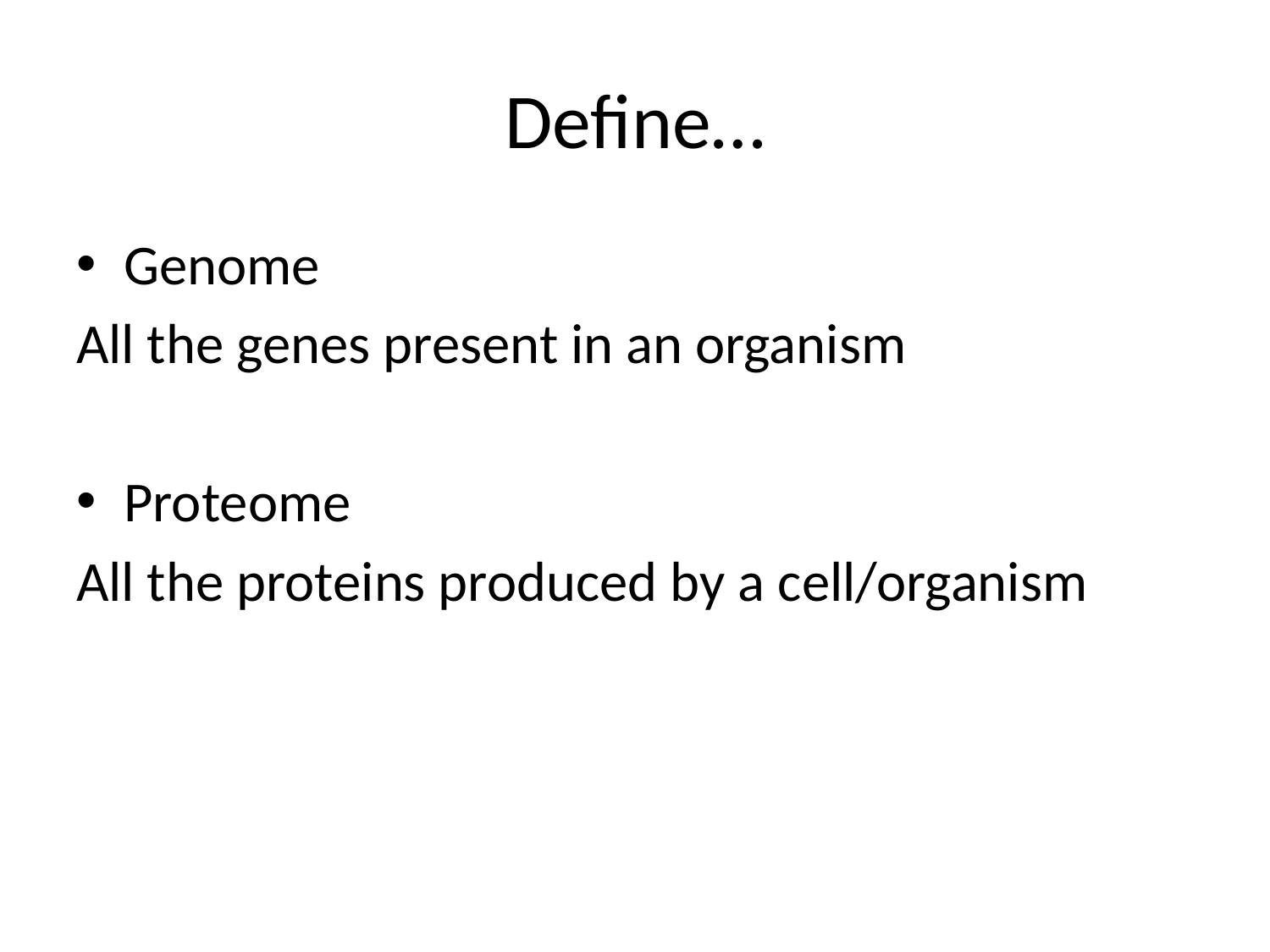

# Define…
Genome
All the genes present in an organism

Proteome
All the proteins produced by a cell/organism